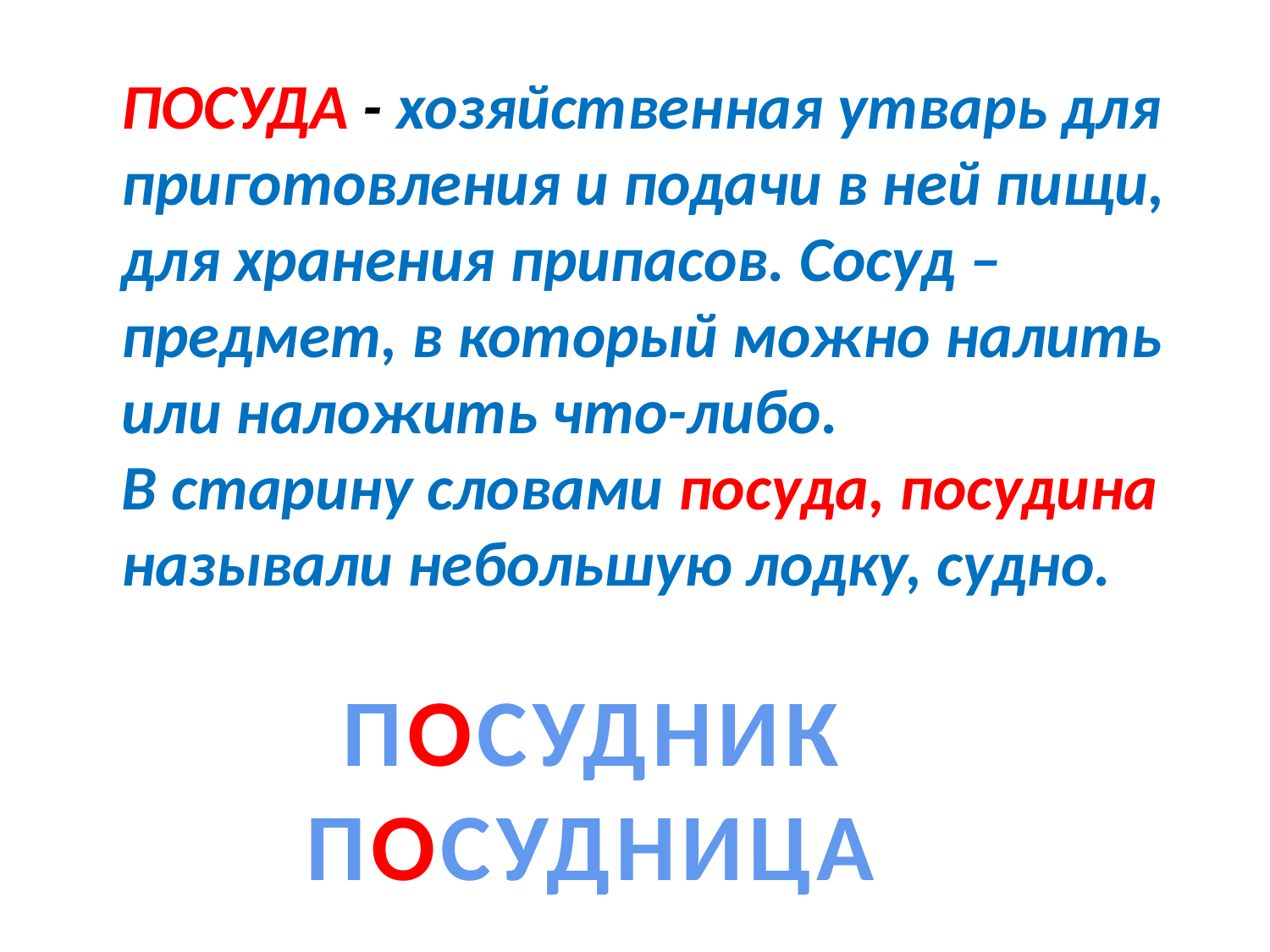

ПОСУДА - хозяйственная утварь для приготовления и подачи в ней пищи, для хранения припасов. Сосуд – предмет, в который можно налить или наложить что-либо.
В старину словами посуда, посудина называли небольшую лодку, судно.
ПОСУДНИК
ПОСУДНИЦА